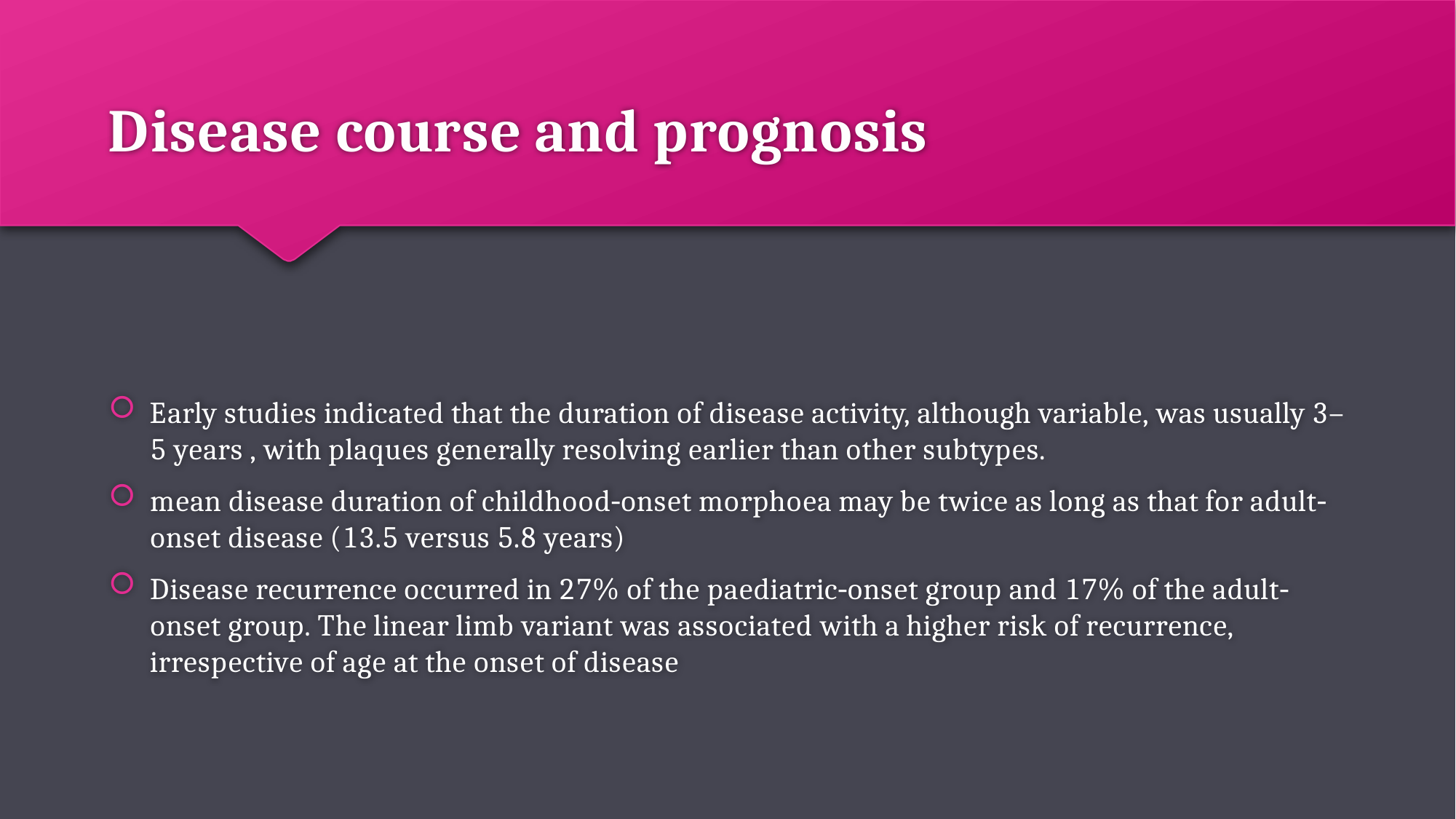

# Disease course and prognosis
Early studies indicated that the duration of disease activity, although variable, was usually 3–5 years , with plaques generally resolving earlier than other subtypes.
mean disease duration of childhood‐onset morphoea may be twice as long as that for adult‐onset disease (13.5 versus 5.8 years)
Disease recurrence occurred in 27% of the paediatric‐onset group and 17% of the adult‐onset group. The linear limb variant was associated with a higher risk of recurrence, irrespective of age at the onset of disease